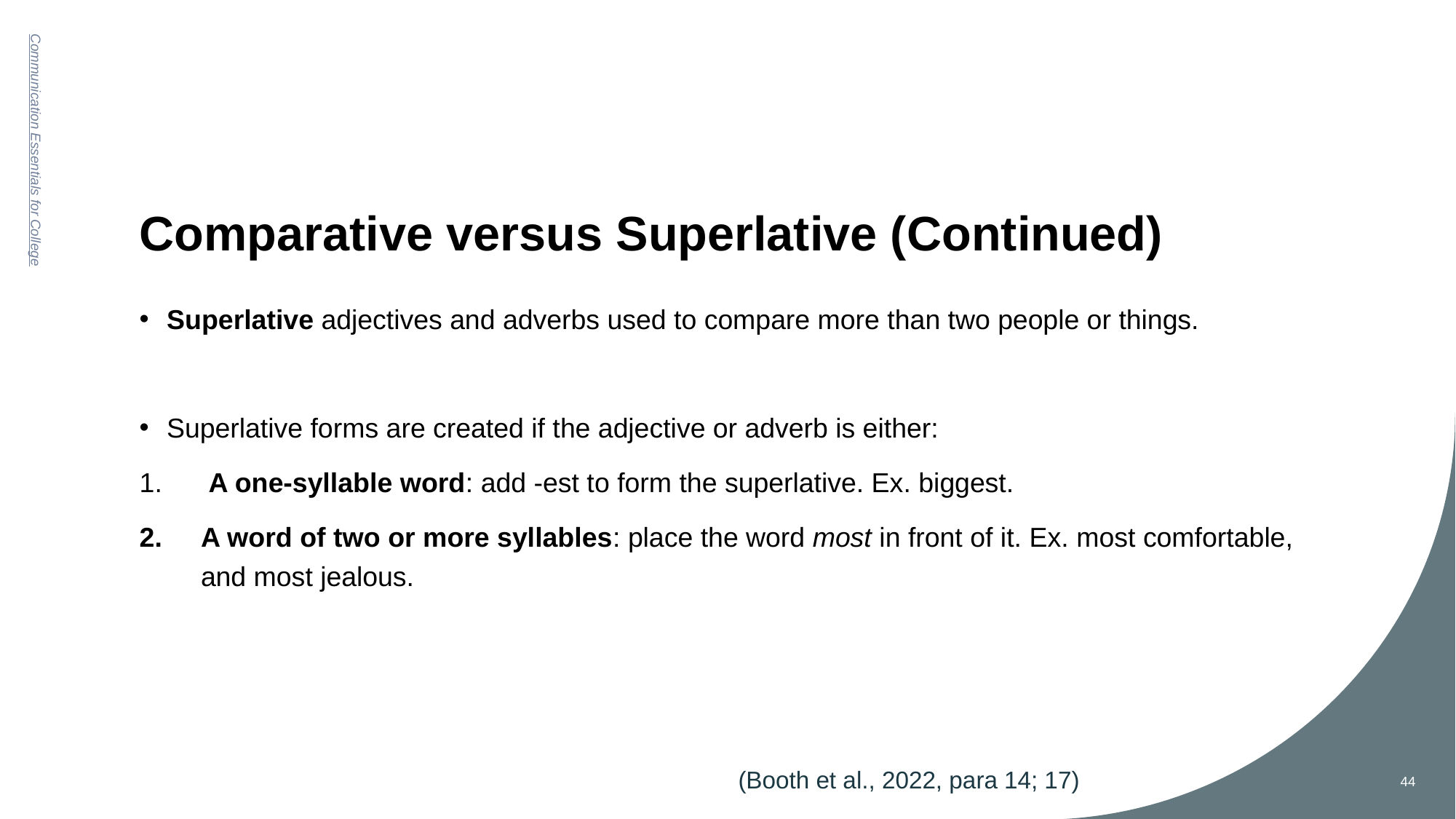

# Comparative versus Superlative (Continued)
Communication Essentials for College
Superlative adjectives and adverbs used to compare more than two people or things.

Superlative forms are created if the adjective or adverb is either:
 A one-syllable word: add -est to form the superlative. Ex. biggest.
A word of two or more syllables: place the word most in front of it. Ex. most comfortable, and most jealous.
(Booth et al., 2022, para 14; 17)
44